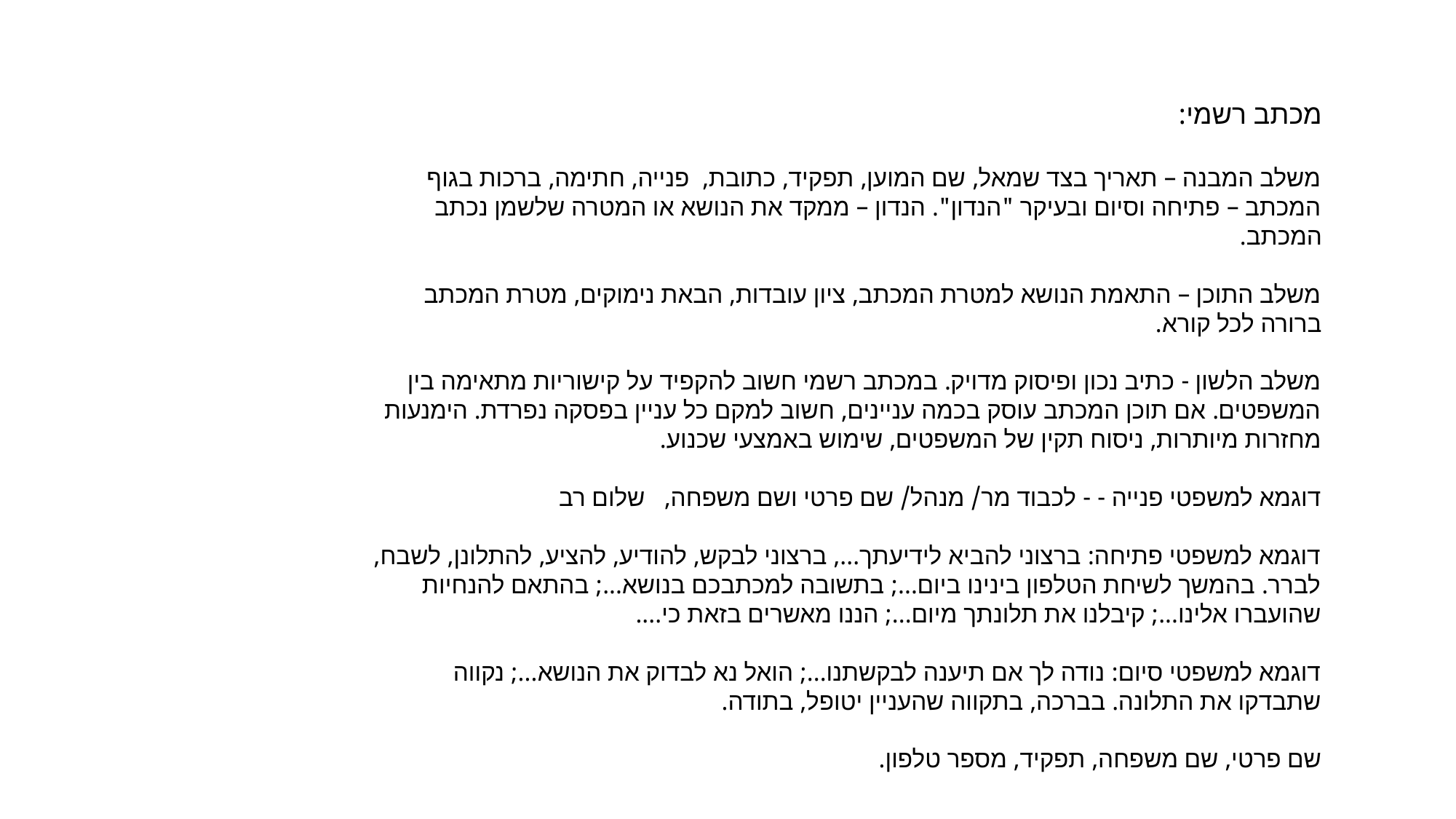

מכתב רשמי:

משלב המבנה – תאריך בצד שמאל, שם המוען, תפקיד, כתובת,  פנייה, חתימה, ברכות בגוף המכתב – פתיחה וסיום ובעיקר "הנדון". הנדון – ממקד את הנושא או המטרה שלשמן נכתב המכתב.

משלב התוכן – התאמת הנושא למטרת המכתב, ציון עובדות, הבאת נימוקים, מטרת המכתב ברורה לכל קורא.

משלב הלשון - כתיב נכון ופיסוק מדויק. במכתב רשמי חשוב להקפיד על קישוריות מתאימה בין המשפטים. אם תוכן המכתב עוסק בכמה עניינים, חשוב למקם כל עניין בפסקה נפרדת. הימנעות מחזרות מיותרות, ניסוח תקין של המשפטים, שימוש באמצעי שכנוע.

דוגמא למשפטי פנייה - - לכבוד מר/ מנהל/ שם פרטי ושם משפחה,   שלום רב

דוגמא למשפטי פתיחה: ברצוני להביא לידיעתך..., ברצוני לבקש, להודיע, להציע, להתלונן, לשבח, לברר. בהמשך לשיחת הטלפון בינינו ביום...; בתשובה למכתבכם בנושא...; בהתאם להנחיות שהועברו אלינו...; קיבלנו את תלונתך מיום...; הננו מאשרים בזאת כי....

דוגמא למשפטי סיום: נודה לך אם תיענה לבקשתנו...; הואל נא לבדוק את הנושא...; נקווה שתבדקו את התלונה. בברכה, בתקווה שהעניין יטופל, בתודה.

שם פרטי, שם משפחה, תפקיד, מספר טלפון.